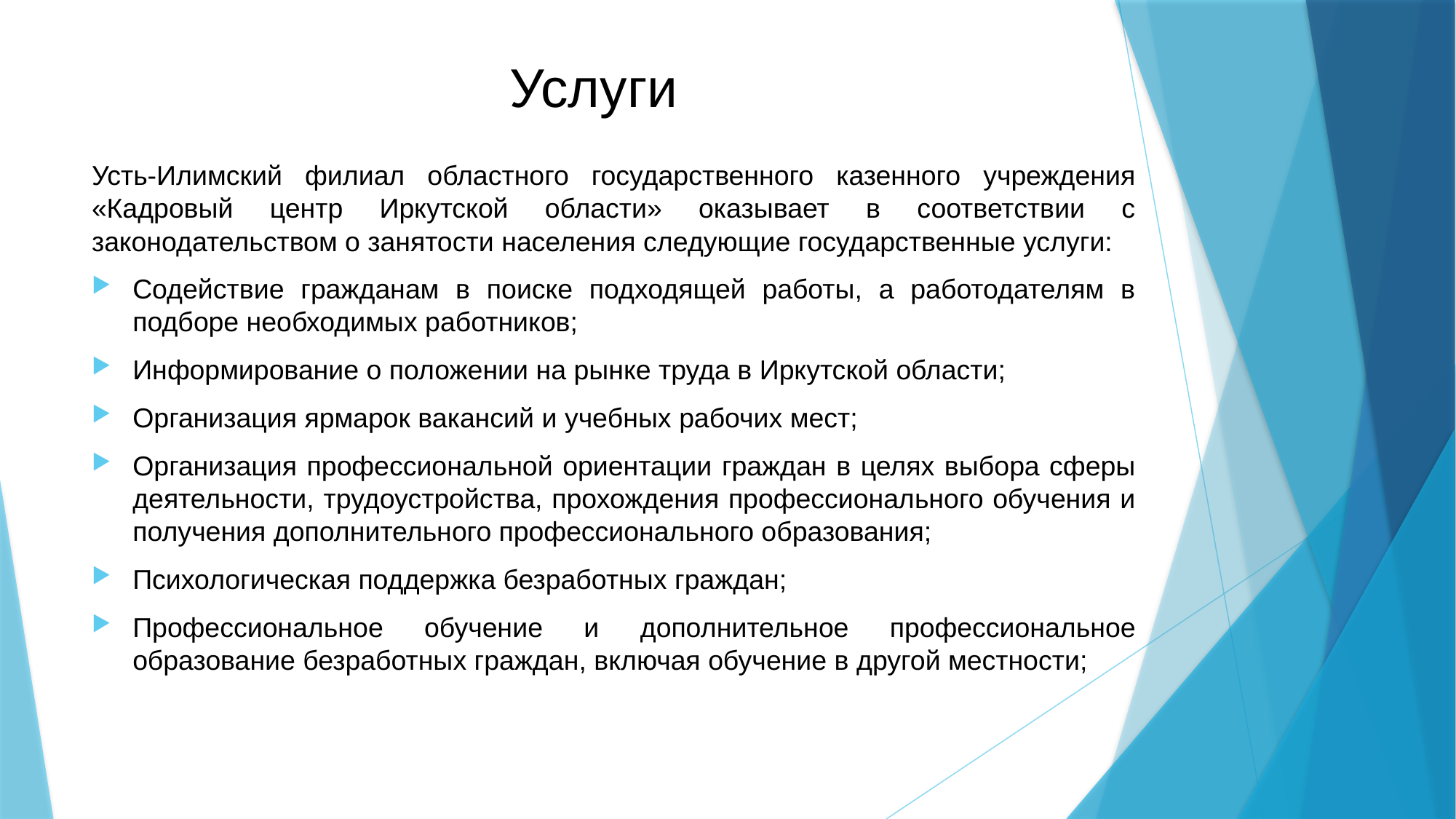

# Услуги
Усть-Илимский филиал областного государственного казенного учреждения «Кадровый центр Иркутской области» оказывает в соответствии с законодательством о занятости населения следующие государственные услуги:
Содействие гражданам в поиске подходящей работы, а работодателям в подборе необходимых работников;
Информирование о положении на рынке труда в Иркутской области;
Организация ярмарок вакансий и учебных рабочих мест;
Организация профессиональной ориентации граждан в целях выбора сферы деятельности, трудоустройства, прохождения профессионального обучения и получения дополнительного профессионального образования;
Психологическая поддержка безработных граждан;
Профессиональное обучение и дополнительное профессиональное образование безработных граждан, включая обучение в другой местности;